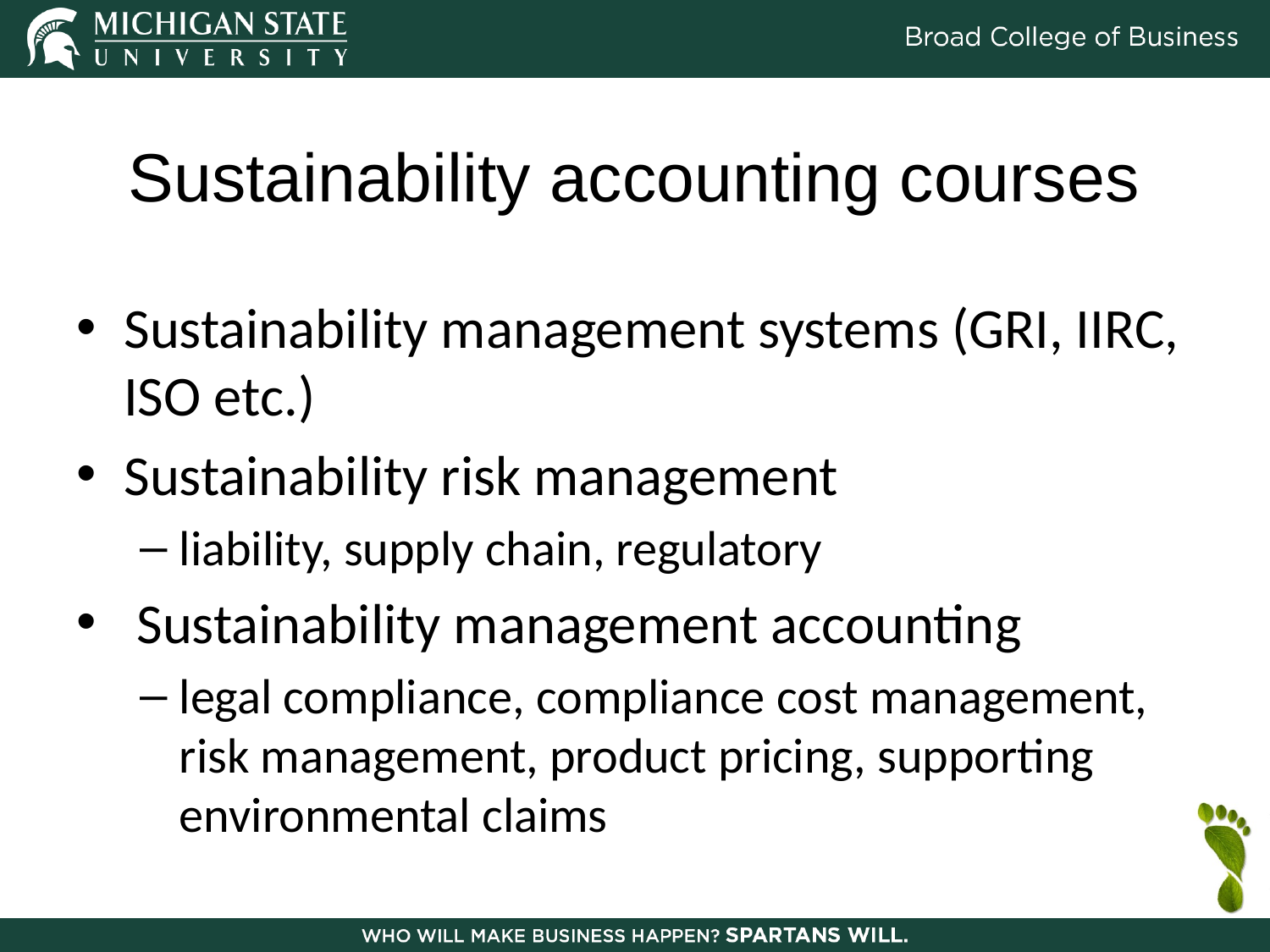

# Sustainability accounting courses
Sustainability management systems (GRI, IIRC, ISO etc.)
Sustainability risk management
liability, supply chain, regulatory
 Sustainability management accounting
legal compliance, compliance cost management, risk management, product pricing, supporting environmental claims